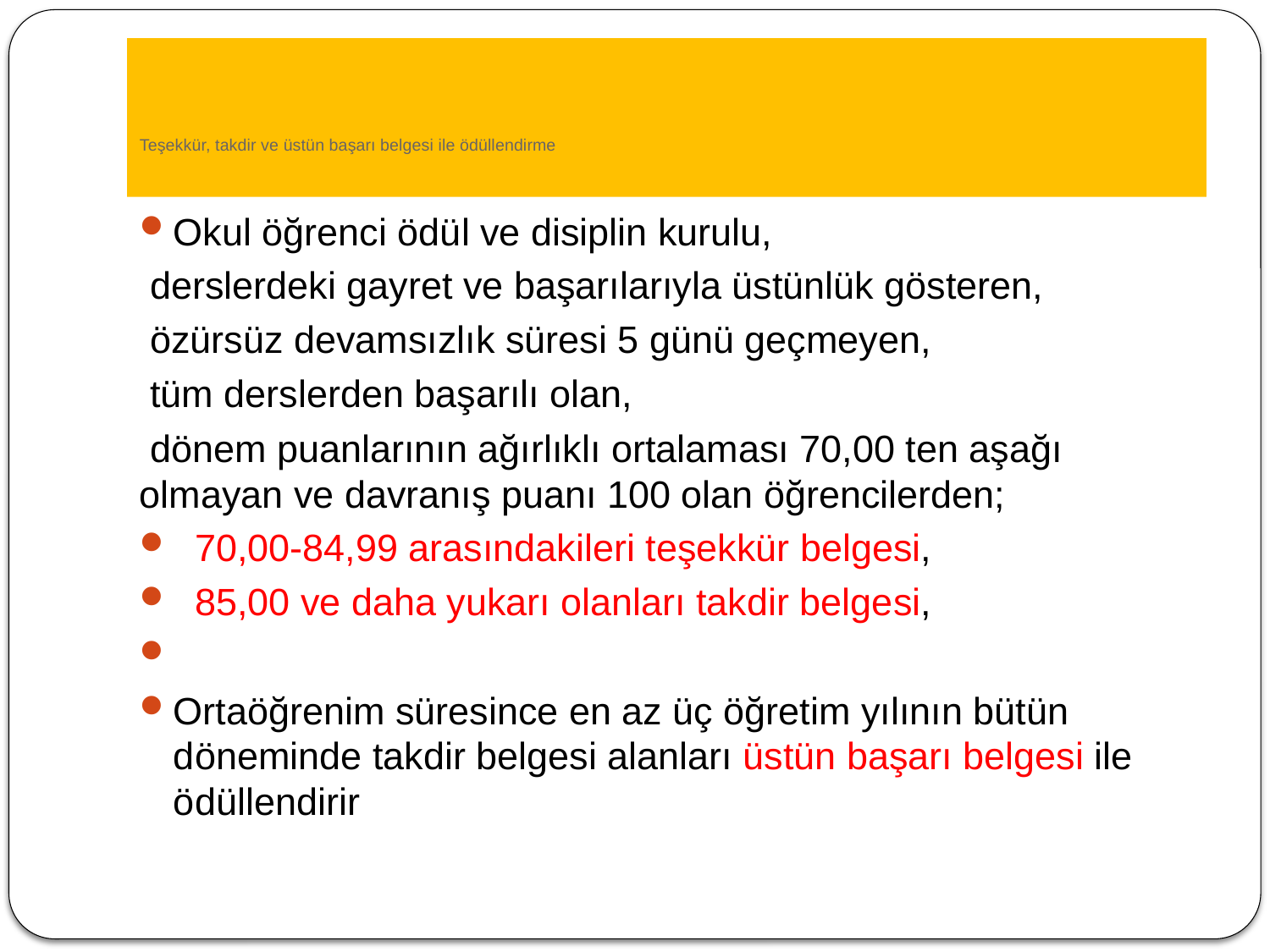

# Teşekkür, takdir ve üstün başarı belgesi ile ödüllendirme
Okul öğrenci ödül ve disiplin kurulu,
 derslerdeki gayret ve başarılarıyla üstünlük gösteren,
 özürsüz devamsızlık süresi 5 günü geçmeyen,
 tüm derslerden başarılı olan,
 dönem puanlarının ağırlıklı ortalaması 70,00 ten aşağı olmayan ve davranış puanı 100 olan öğrencilerden;
  70,00-84,99 arasındakileri teşekkür belgesi,
  85,00 ve daha yukarı olanları takdir belgesi,

Ortaöğrenim süresince en az üç öğretim yılının bütün döneminde takdir belgesi alanları üstün başarı belgesi ile ödüllendirir